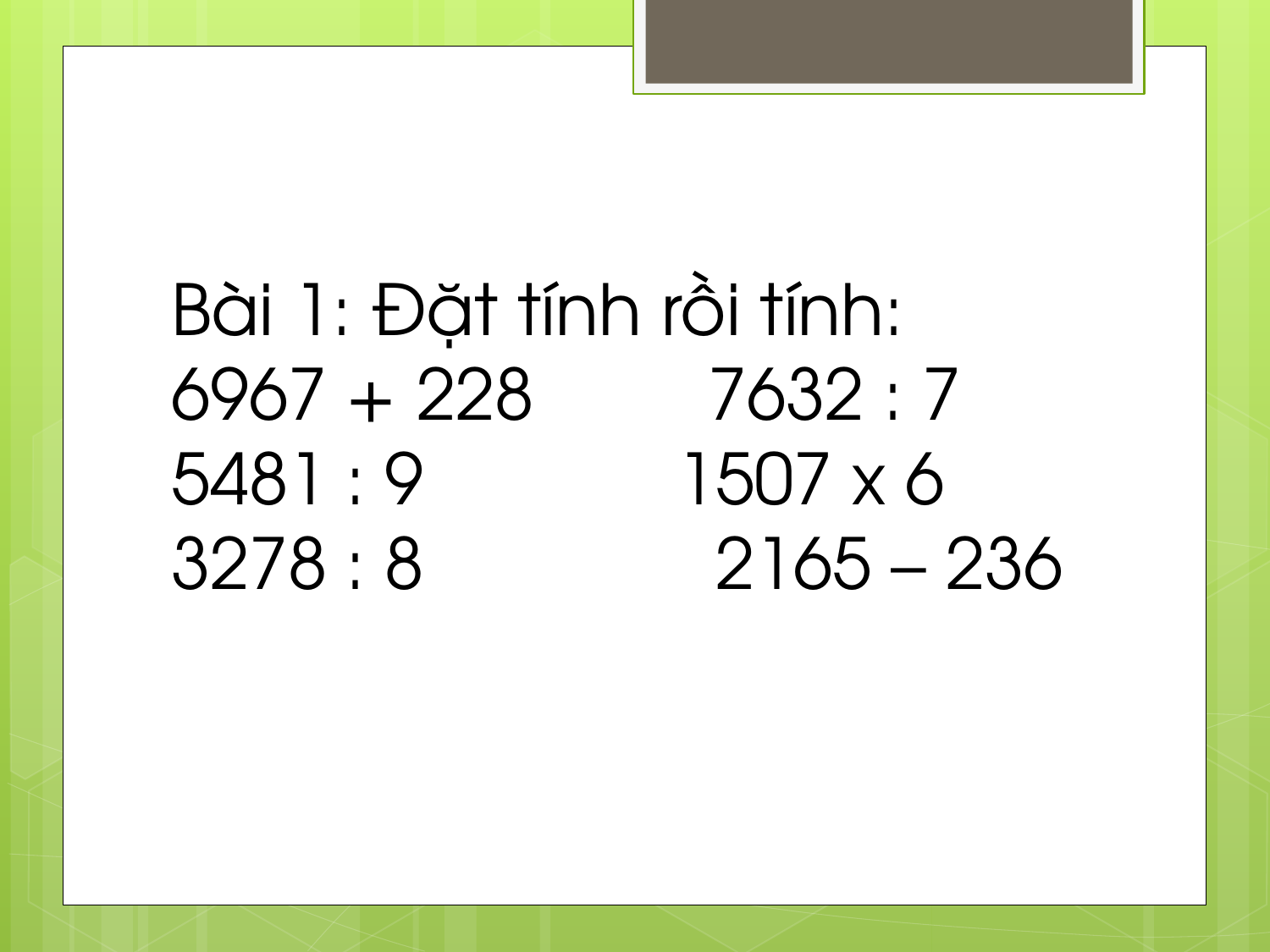

Bài 1: Đặt tính rồi tính:
6967 + 228         7632 : 7
5481 : 9             1507 x 6
3278 : 8               2165 – 236